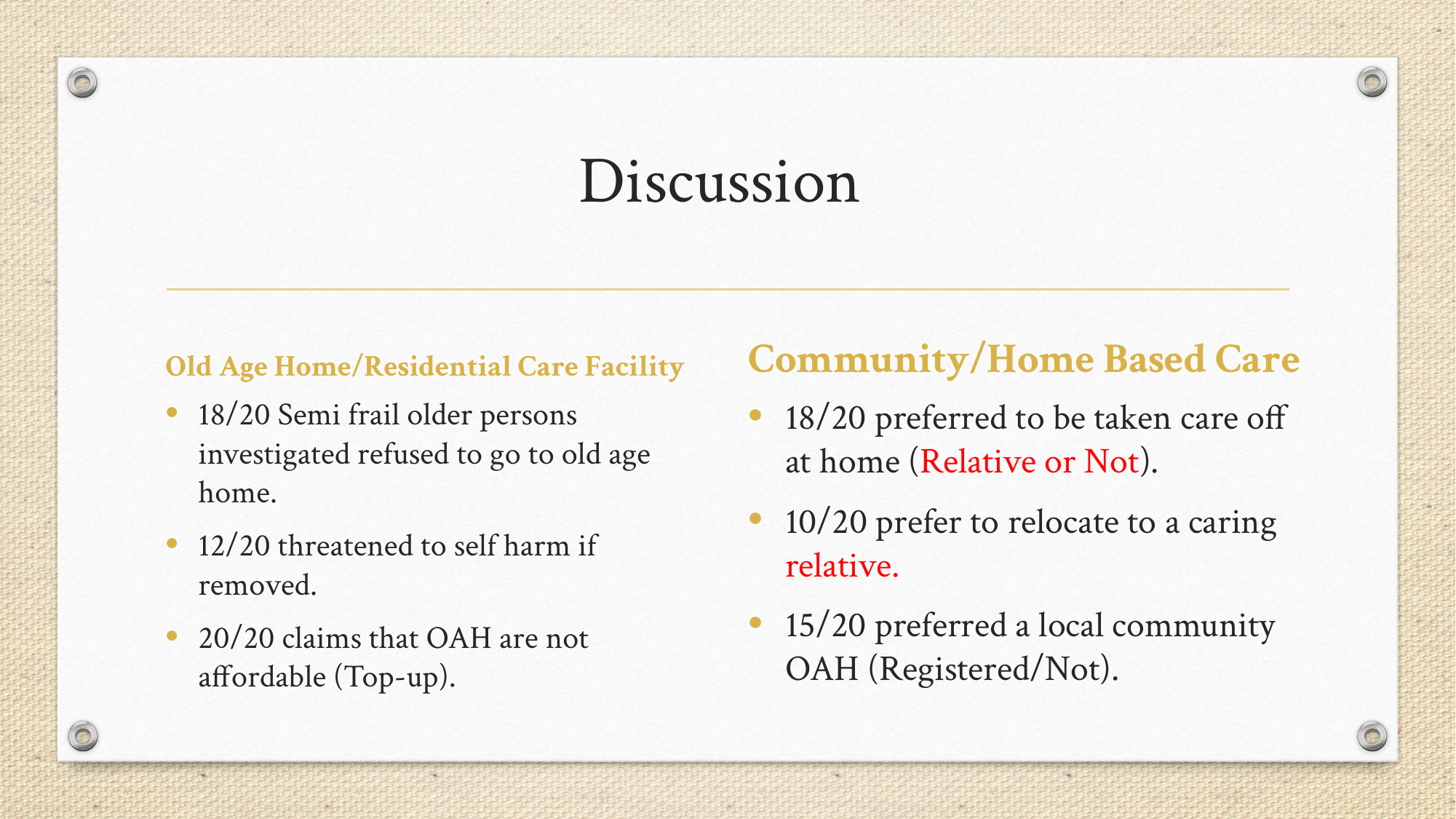

# Discussion
Community/Home Based Care
Old Age Home/Residential Care Facility
18/20 Semi frail older persons investigated refused to go to old age home.
12/20 threatened to self harm if removed.
20/20 claims that OAH are not affordable (Top-up).
18/20 preferred to be taken care off at home (Relative or Not).
10/20 prefer to relocate to a caring relative.
15/20 preferred a local community OAH (Registered/Not).